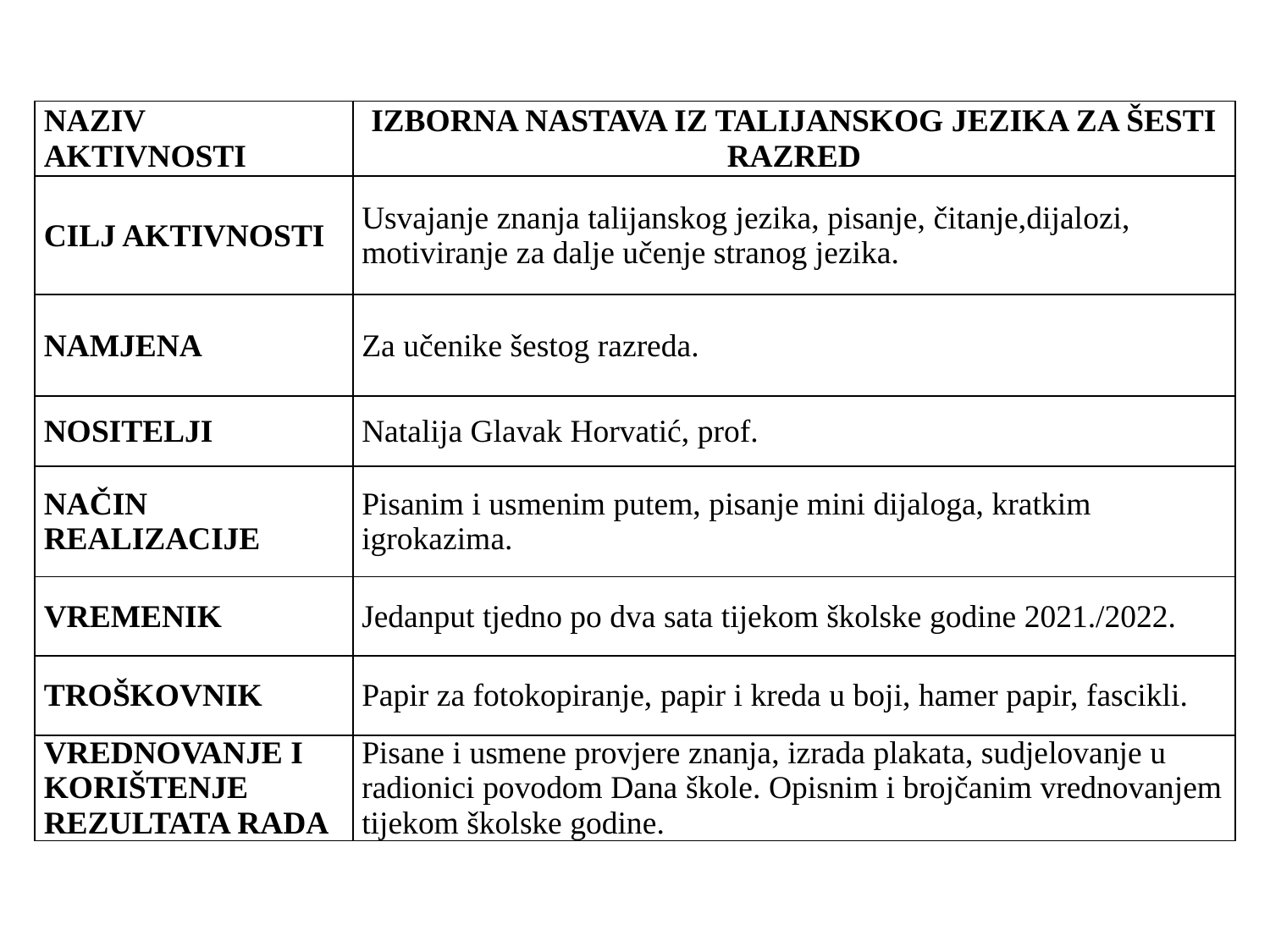

| NAZIV AKTIVNOSTI | IZBORNA NASTAVA IZ TALIJANSKOG JEZIKA ZA ŠESTI RAZRED |
| --- | --- |
| CILJ AKTIVNOSTI | Usvajanje znanja talijanskog jezika, pisanje, čitanje,dijalozi, motiviranje za dalje učenje stranog jezika. |
| NAMJENA | Za učenike šestog razreda. |
| NOSITELJI | Natalija Glavak Horvatić, prof. |
| NAČIN REALIZACIJE | Pisanim i usmenim putem, pisanje mini dijaloga, kratkim igrokazima. |
| VREMENIK | Jedanput tjedno po dva sata tijekom školske godine 2021./2022. |
| TROŠKOVNIK | Papir za fotokopiranje, papir i kreda u boji, hamer papir, fascikli. |
| VREDNOVANJE I KORIŠTENJE REZULTATA RADA | Pisane i usmene provjere znanja, izrada plakata, sudjelovanje u radionici povodom Dana škole. Opisnim i brojčanim vrednovanjem tijekom školske godine. |